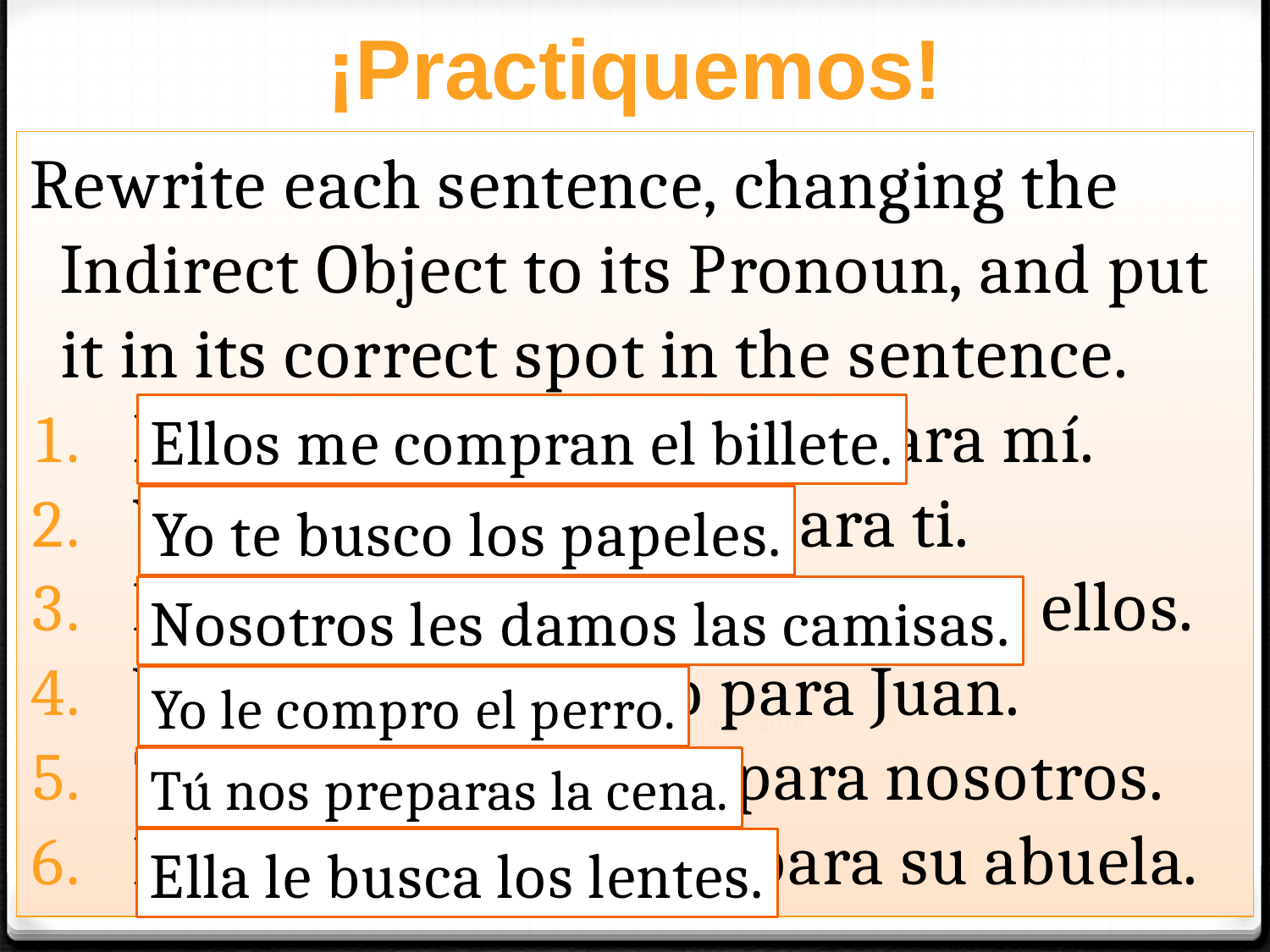

# ¡Practiquemos!
Rewrite each sentence, changing the Indirect Object to its Pronoun, and put it in its correct spot in the sentence.
Ellos compran el billete para mí.
Yo busco los papeles para ti.
Nosotros damos las camisas a ellos.
Yo compro el perro para Juan.
Tú preparas la cena para nosotros.
Ella busca los lentes para su abuela.
Ellos me compran el billete.
Yo te busco los papeles.
Nosotros les damos las camisas.
Yo le compro el perro.
© Jessica Hall (Miss Señorita) 2014
Tú nos preparas la cena.
Ella le busca los lentes.